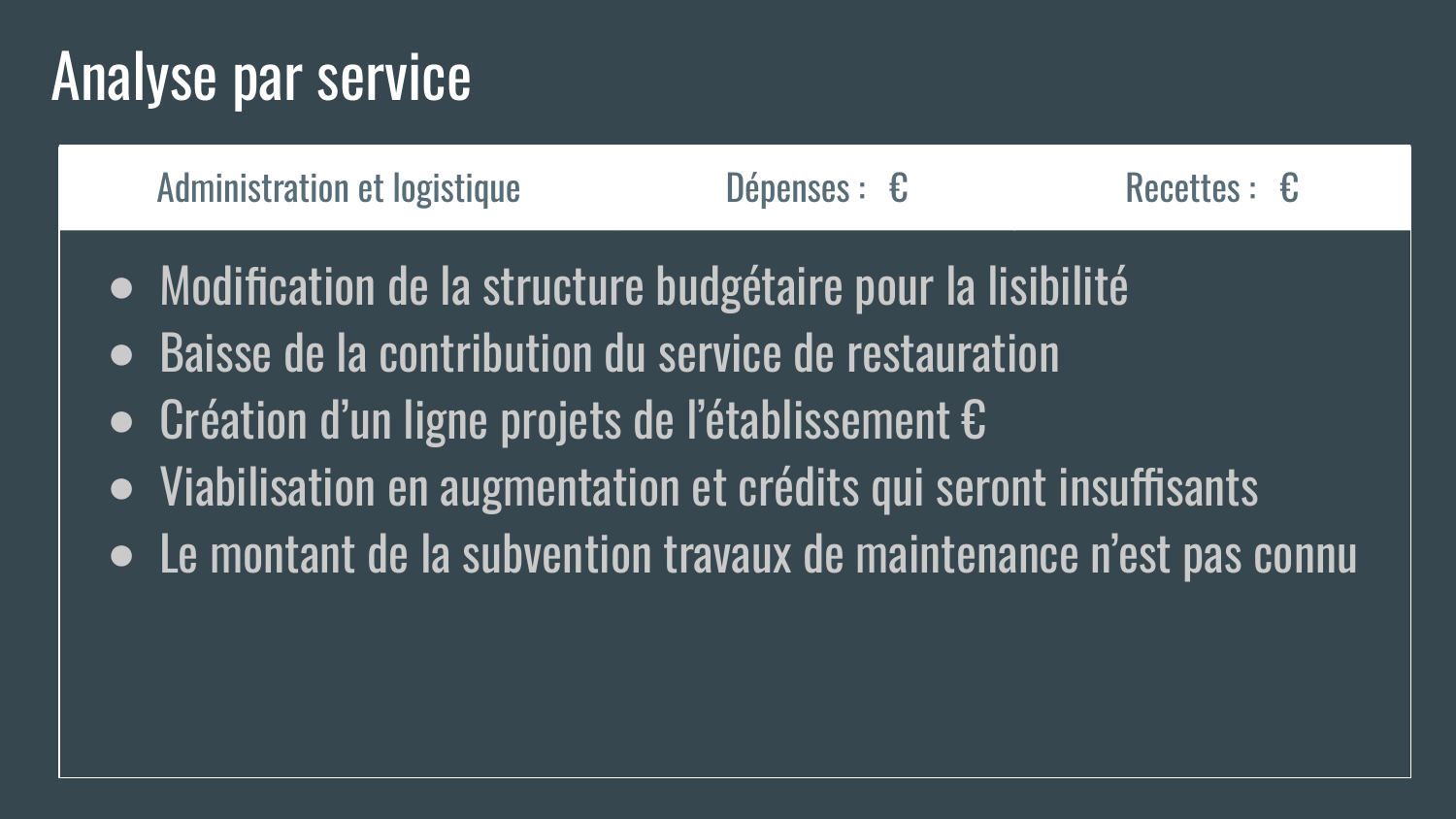

# Analyse par service
Administration et logistique
Dépenses :   €
Recettes :   €

Élément 1
Modification de la structure budgétaire pour la lisibilité
Baisse de la contribution du service de restauration
Création d’un ligne projets de l’établissement €
Viabilisation en augmentation et crédits qui seront insuffisants
Le montant de la subvention travaux de maintenance n’est pas connu